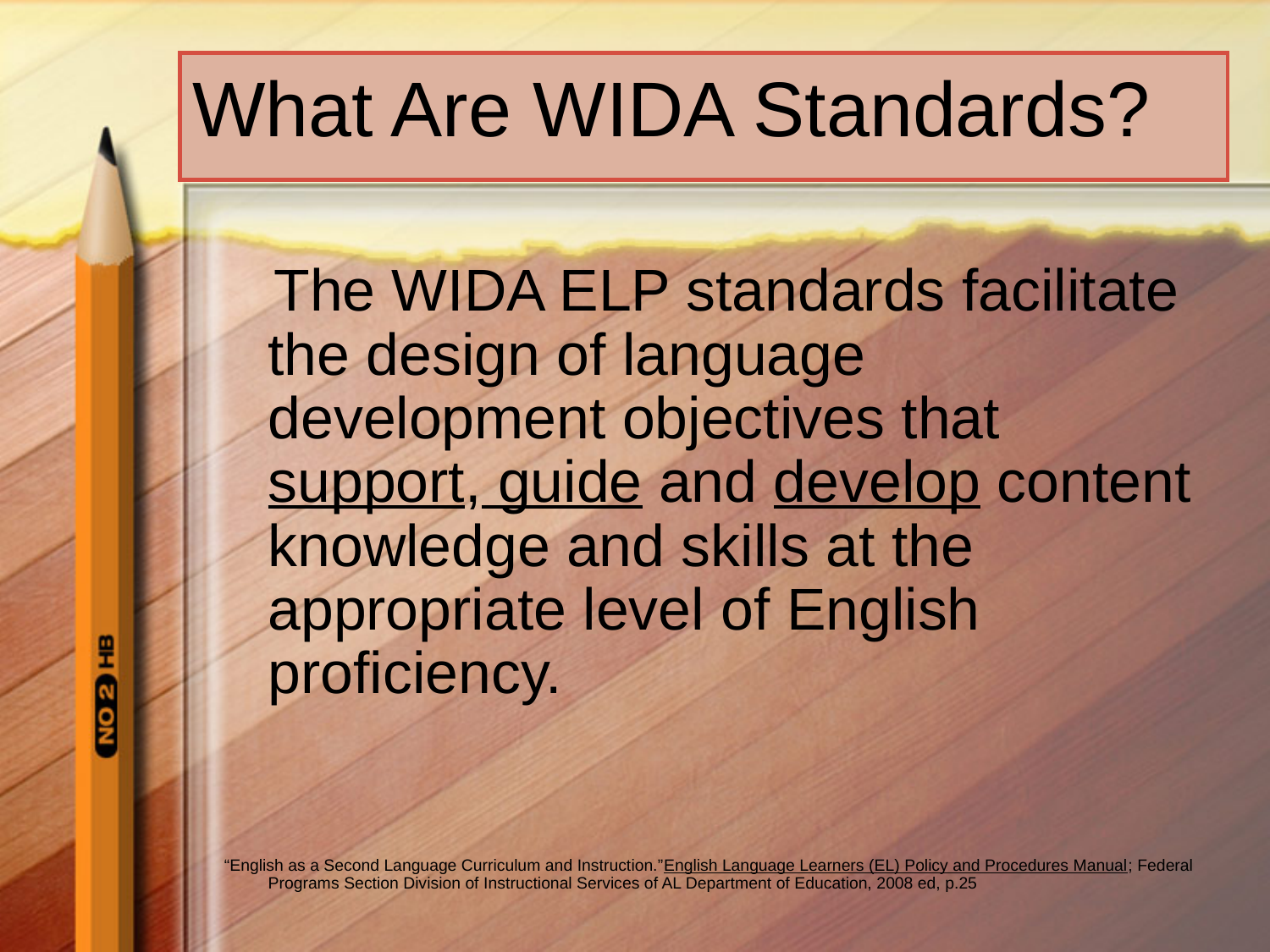

# What Are WIDA Standards?
   The WIDA ELP standards facilitate the design of language development objectives that support, guide and develop content knowledge and skills at the appropriate level of English proficiency.

“English as a Second Language Curriculum and Instruction.”English Language Learners (EL) Policy and Procedures Manual; Federal Programs Section Division of Instructional Services of AL Department of Education, 2008 ed, p.25